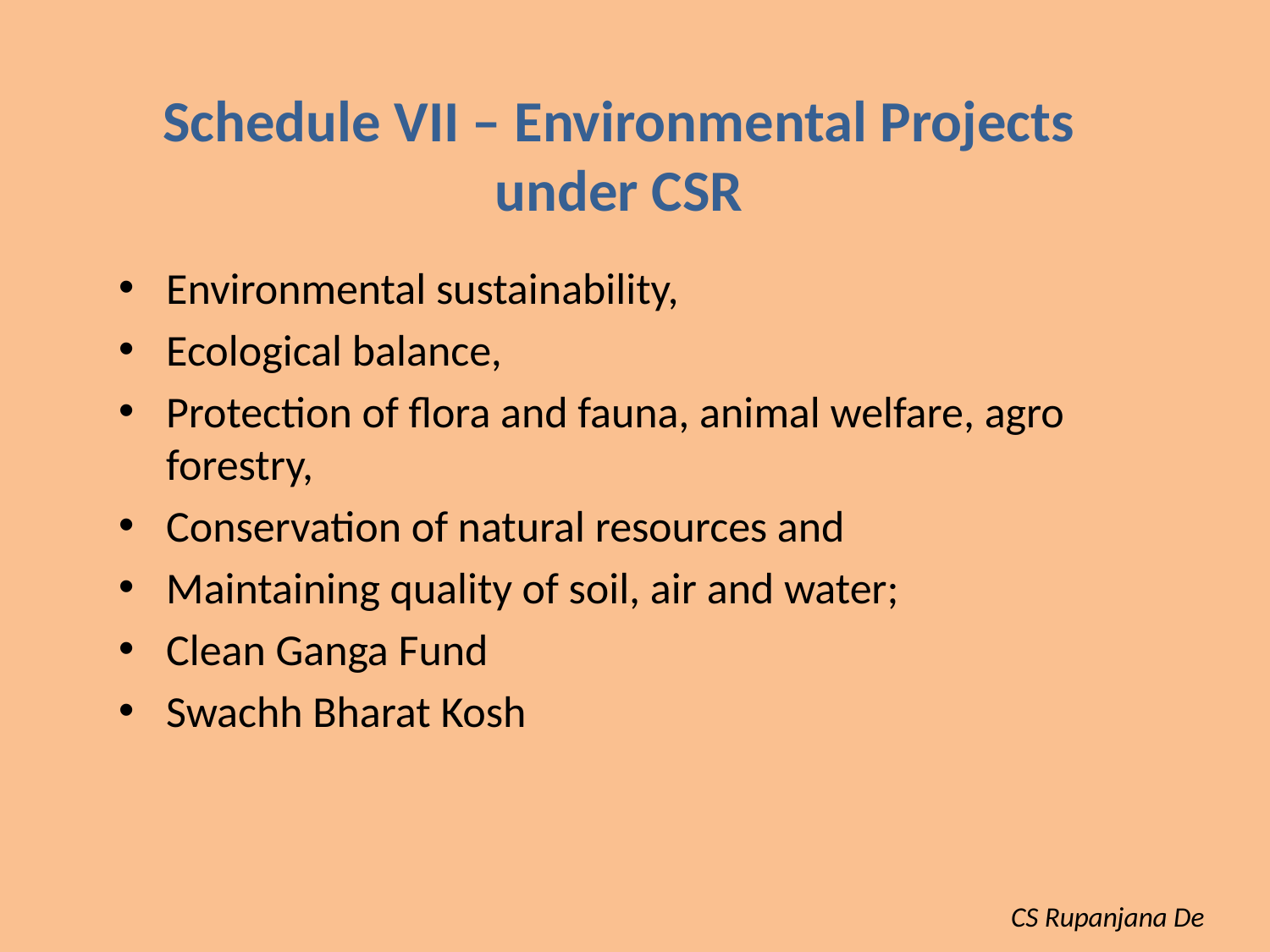

# Schedule VII – Environmental Projects under CSR
Environmental sustainability,
Ecological balance,
Protection of flora and fauna, animal welfare, agro forestry,
Conservation of natural resources and
Maintaining quality of soil, air and water;
Clean Ganga Fund
Swachh Bharat Kosh
CS Rupanjana De